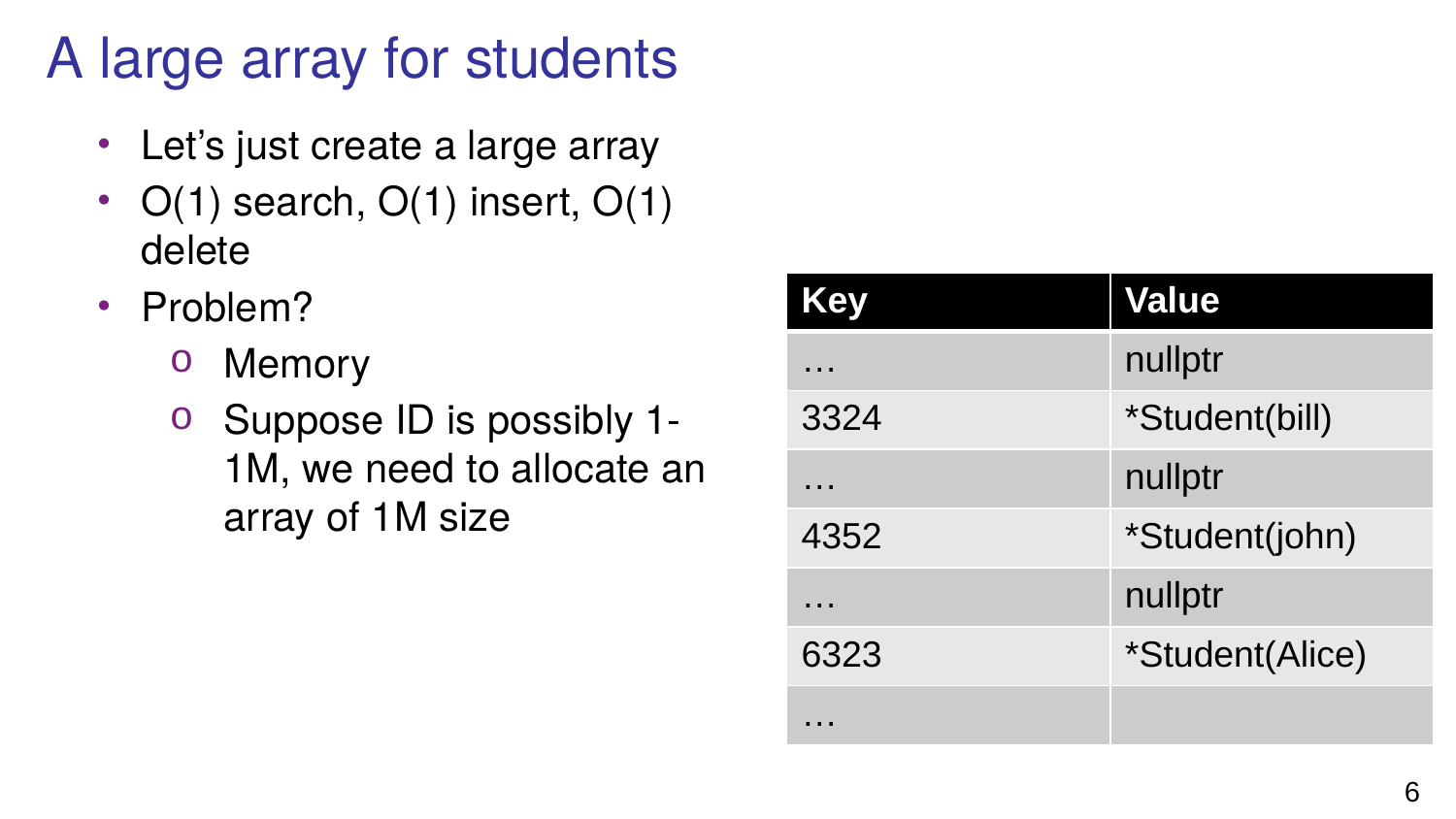

# A large array for students
Let’s just create a large array
O(1) search, O(1) insert, O(1) delete
Problem?
Memory
Suppose ID is possibly 1-1M, we need to allocate an array of 1M size

| Key | Value |
| --- | --- |
| … | nullptr |
| 3324 | \*Student(bill) |
| … | nullptr |
| 4352 | \*Student(john) |
| … | nullptr |
| 6323 | \*Student(Alice) |
| … |  |